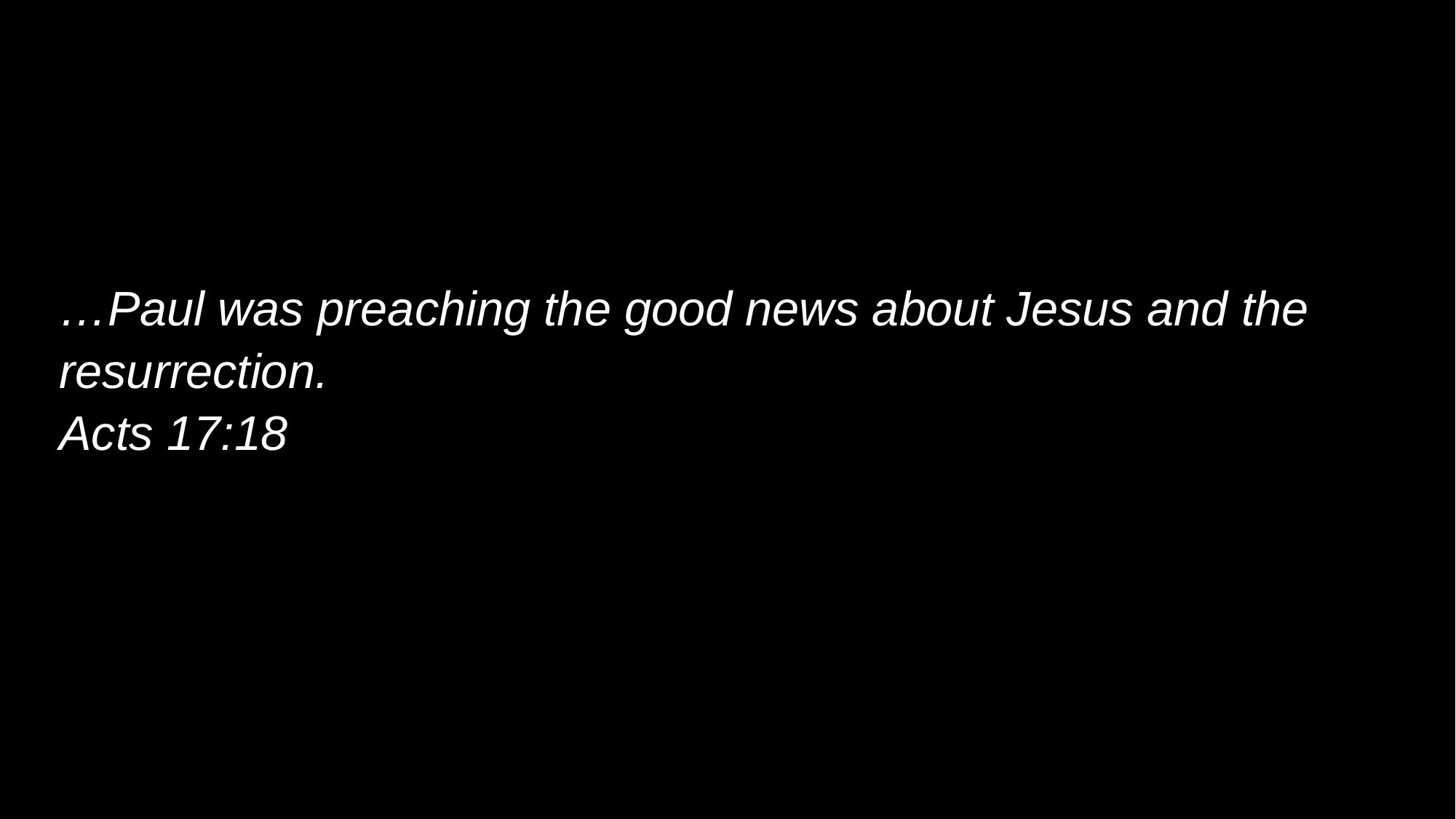

…Paul was preaching the good news about Jesus and the resurrection.
Acts 17:18